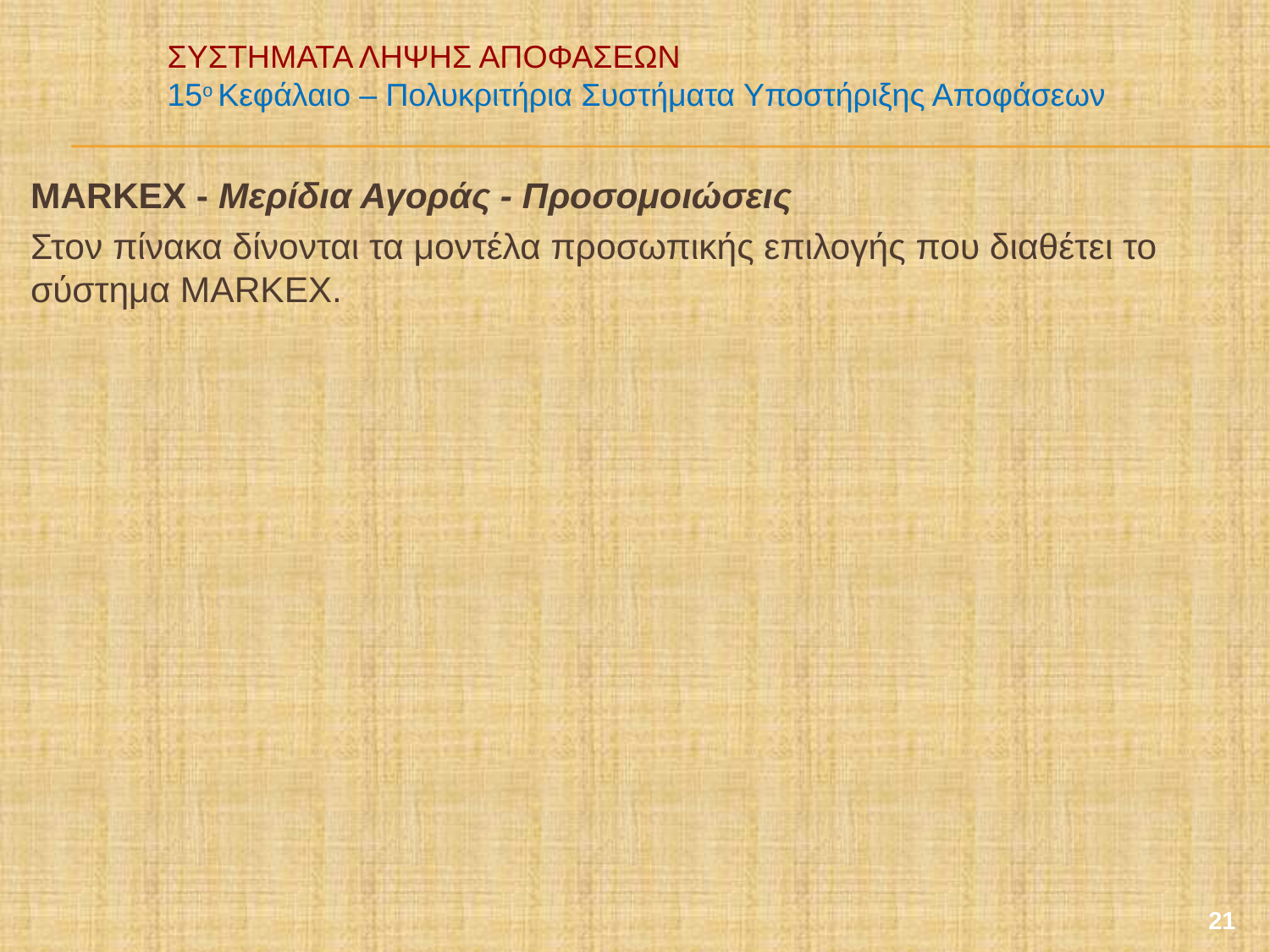

# ΣΥΣΤΗΜΑΤΑ ΛΗΨΗΣ ΑΠΟΦΑΣΕΩΝ 15ο Κεφάλαιο – Πολυκριτήρια Συστήματα Υποστήριξης Αποφάσεων
MARKEX - Μερίδια Αγοράς - Προσομοιώσεις
Στον πίνακα δίνονται τα μοντέλα προσωπικής επιλογής που διαθέτει το σύστημα MARKEX.

21